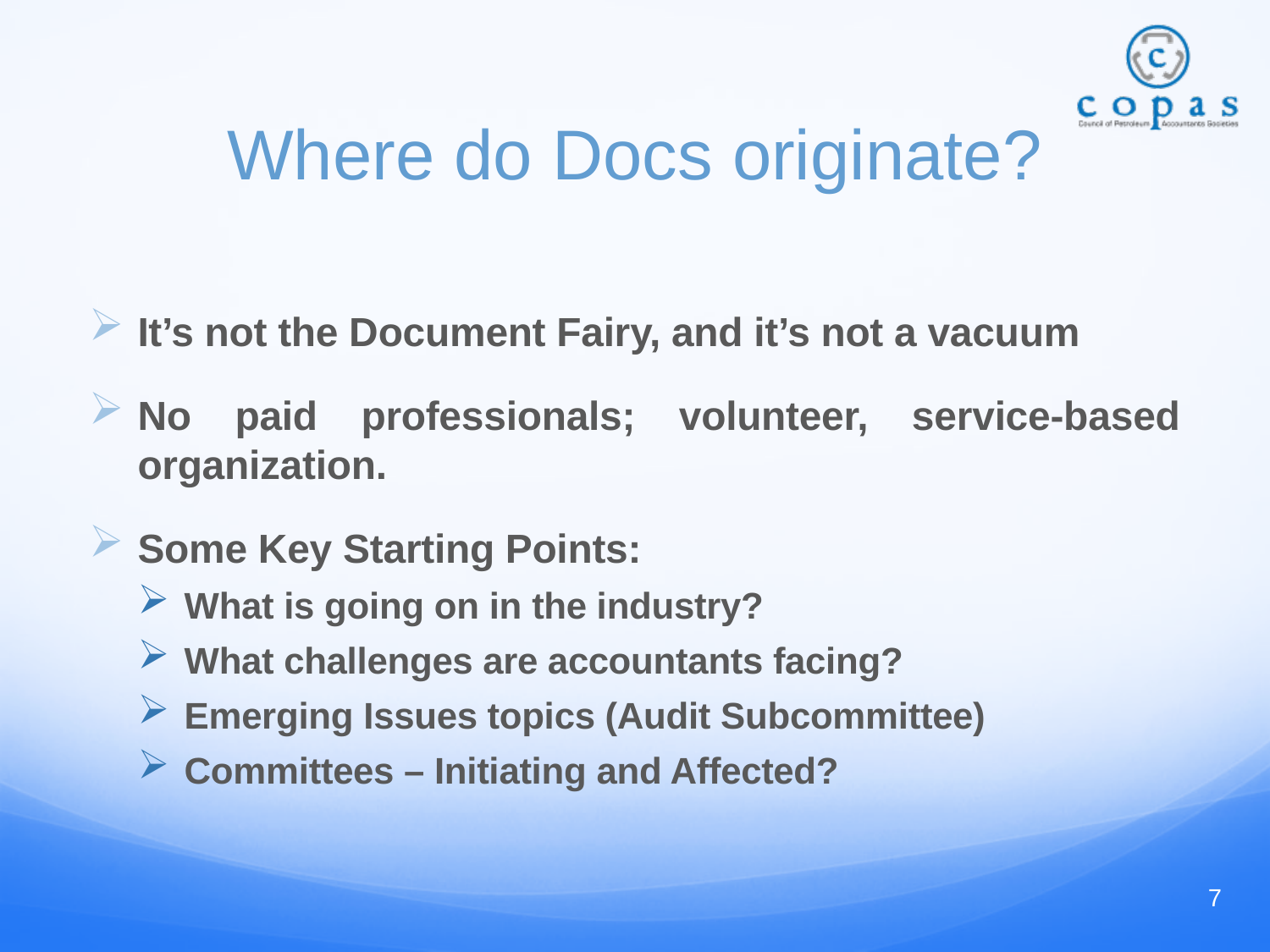

# Where do Docs originate?

It’s not the Document Fairy, and it’s not a vacuum
No paid professionals; volunteer, service-based organization.
Some Key Starting Points:
What is going on in the industry?
What challenges are accountants facing?
Emerging Issues topics (Audit Subcommittee)
Committees – Initiating and Affected?
7